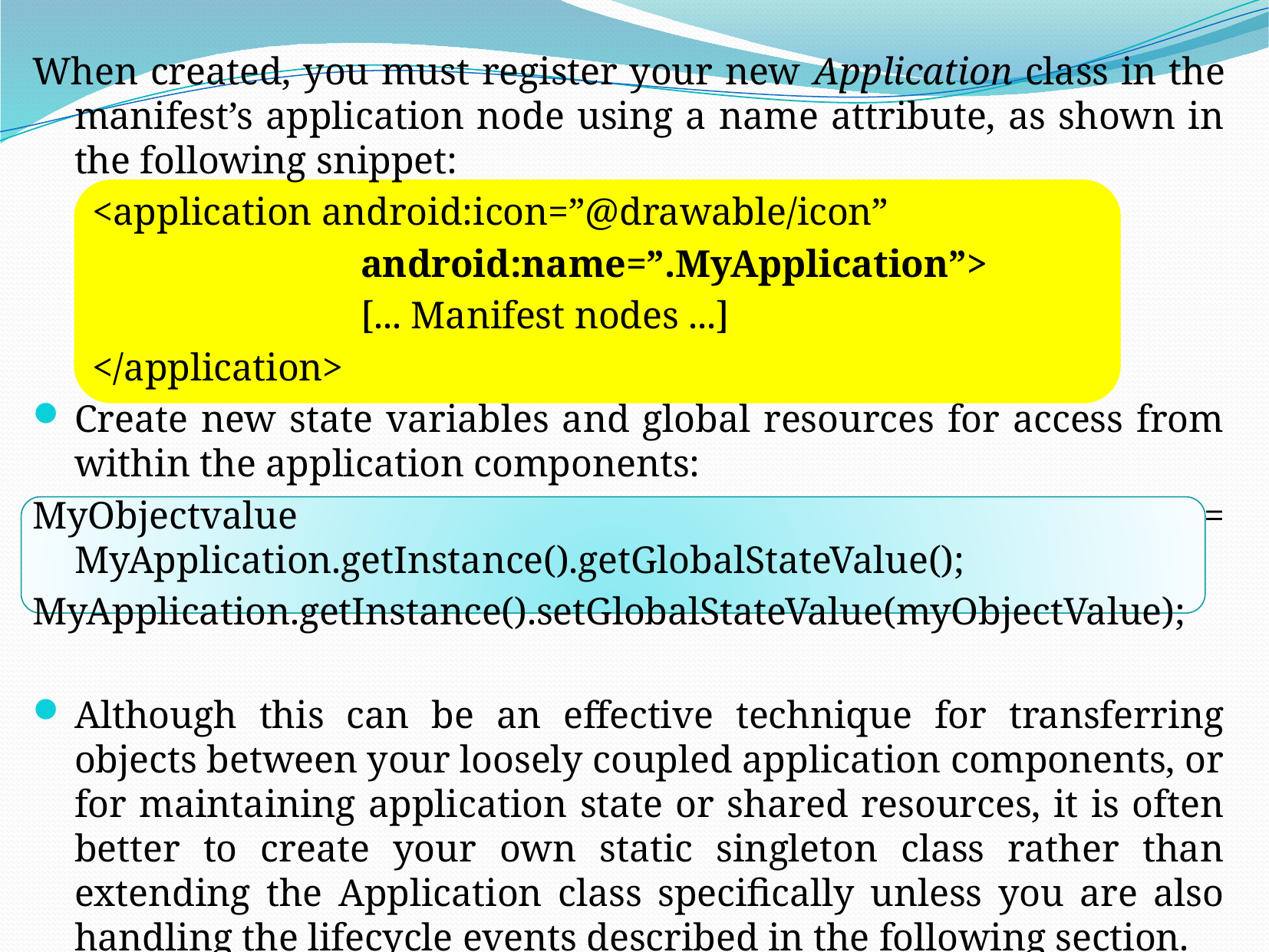

When created, you must register your new Application class in the manifest’s application node using a name attribute, as shown in the following snippet:
<application android:icon=”@drawable/icon”
			android:name=”.MyApplication”>
			[... Manifest nodes ...]
</application>
Create new state variables and global resources for access from within the application components:
MyObjectvalue = MyApplication.getInstance().getGlobalStateValue();
MyApplication.getInstance().setGlobalStateValue(myObjectValue);

Although this can be an effective technique for transferring objects between your loosely coupled application components, or for maintaining application state or shared resources, it is often better to create your own static singleton class rather than extending the Application class specifically unless you are also handling the lifecycle events described in the following section.